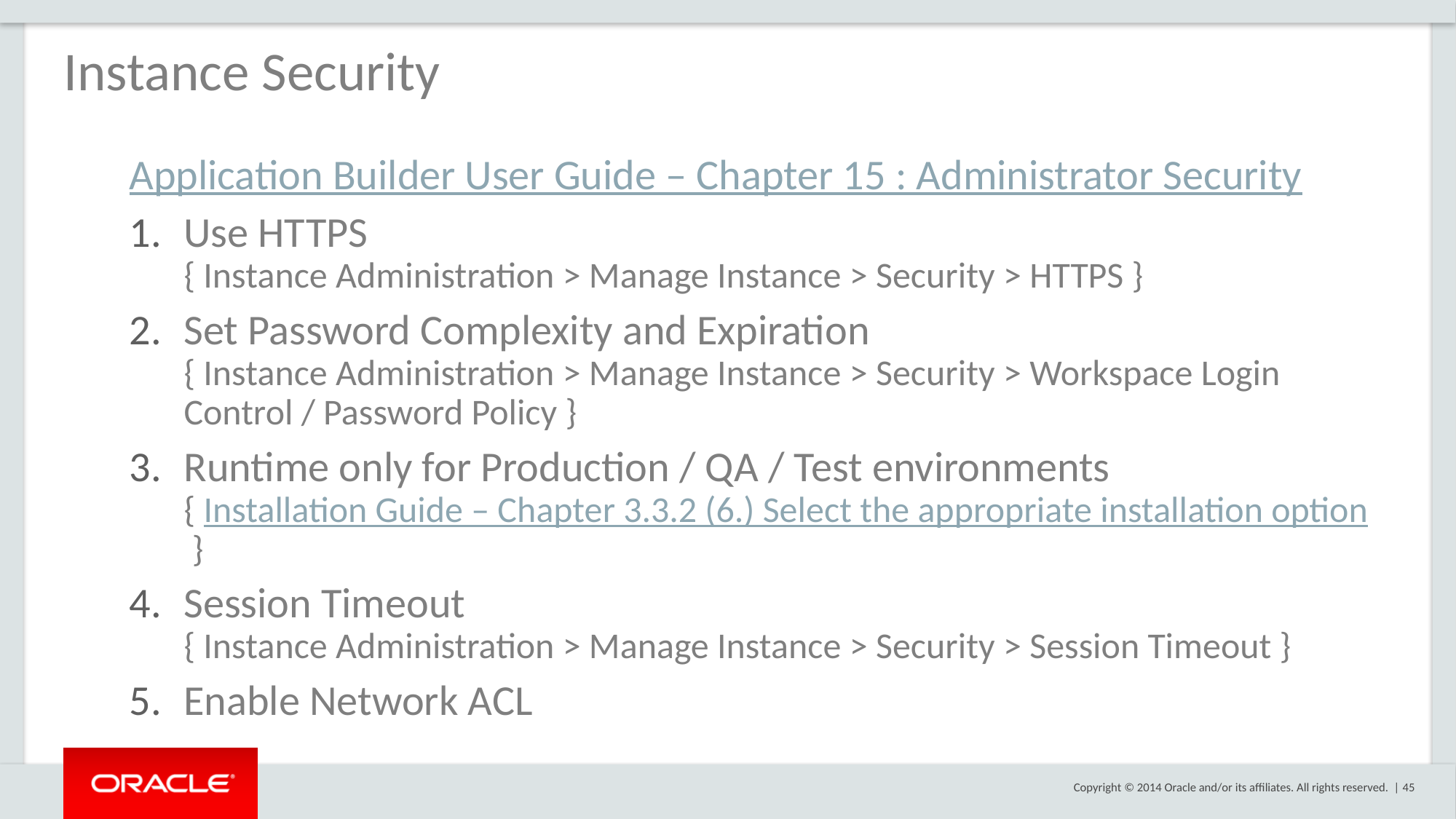

Instance Security
Application Builder User Guide – Chapter 15 : Administrator Security
Use HTTPS
{ Instance Administration > Manage Instance > Security > HTTPS }
Set Password Complexity and Expiration
{ Instance Administration > Manage Instance > Security > Workspace Login Control / Password Policy }
Runtime only for Production / QA / Test environments
{ Installation Guide – Chapter 3.3.2 (6.) Select the appropriate installation option }
Session Timeout
{ Instance Administration > Manage Instance > Security > Session Timeout }
Enable Network ACL